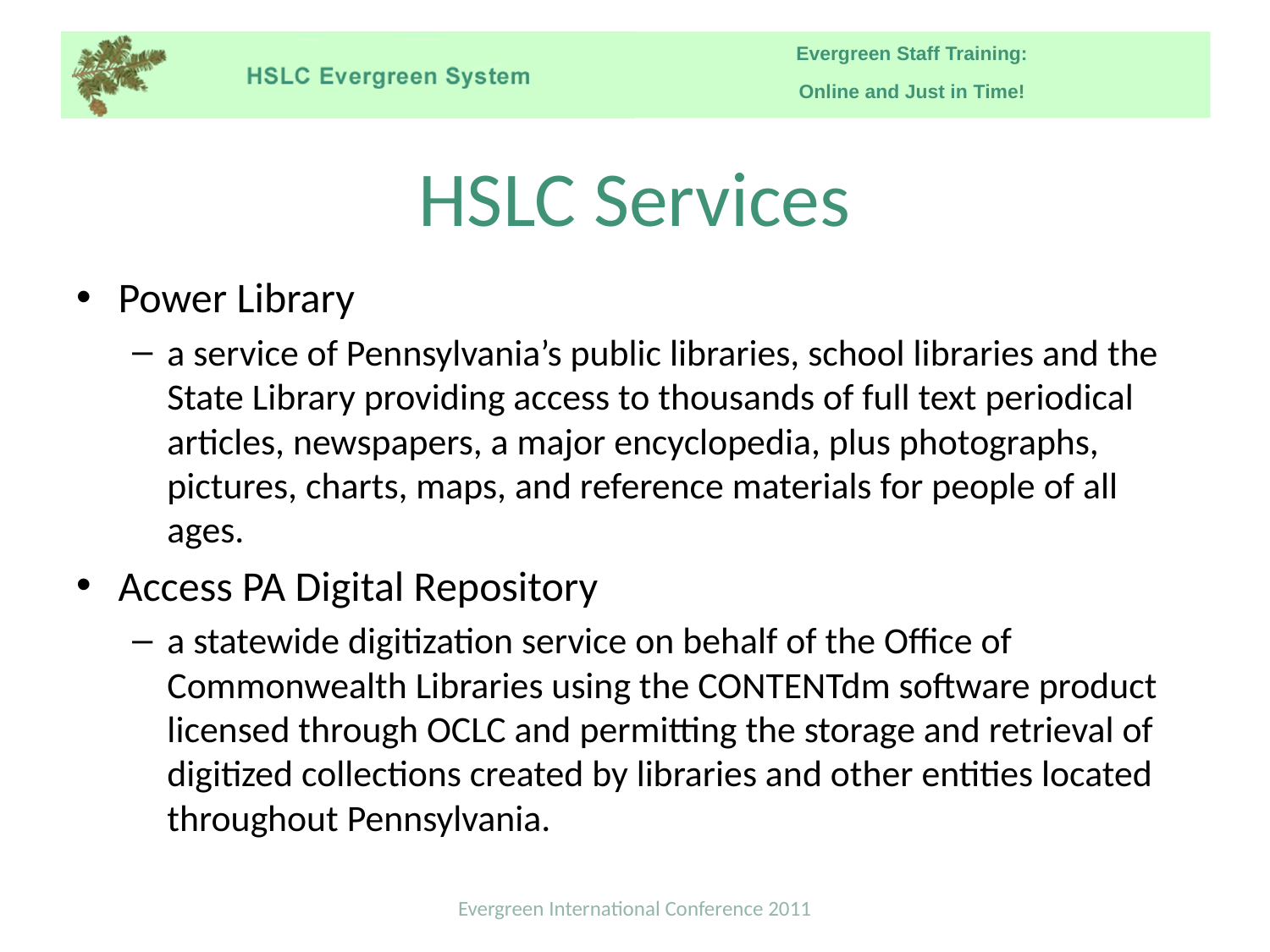

# HSLC Services
Power Library
a service of Pennsylvania’s public libraries, school libraries and the State Library providing access to thousands of full text periodical articles, newspapers, a major encyclopedia, plus photographs, pictures, charts, maps, and reference materials for people of all ages.
Access PA Digital Repository
a statewide digitization service on behalf of the Office of Commonwealth Libraries using the CONTENTdm software product licensed through OCLC and permitting the storage and retrieval of digitized collections created by libraries and other entities located throughout Pennsylvania.
Evergreen International Conference 2011